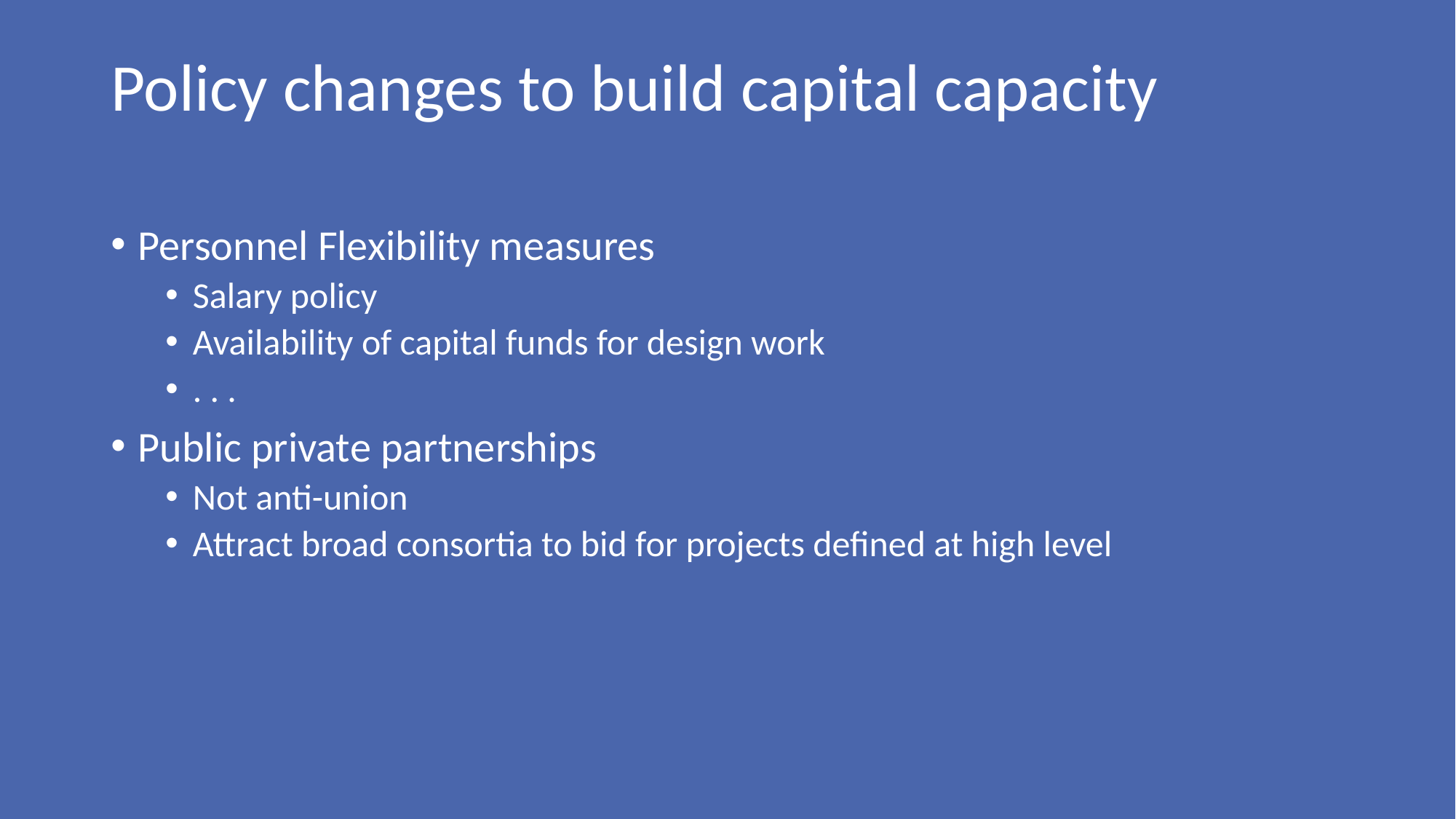

# Policy changes to build capital capacity
Personnel Flexibility measures
Salary policy
Availability of capital funds for design work
. . .
Public private partnerships
Not anti-union
Attract broad consortia to bid for projects defined at high level